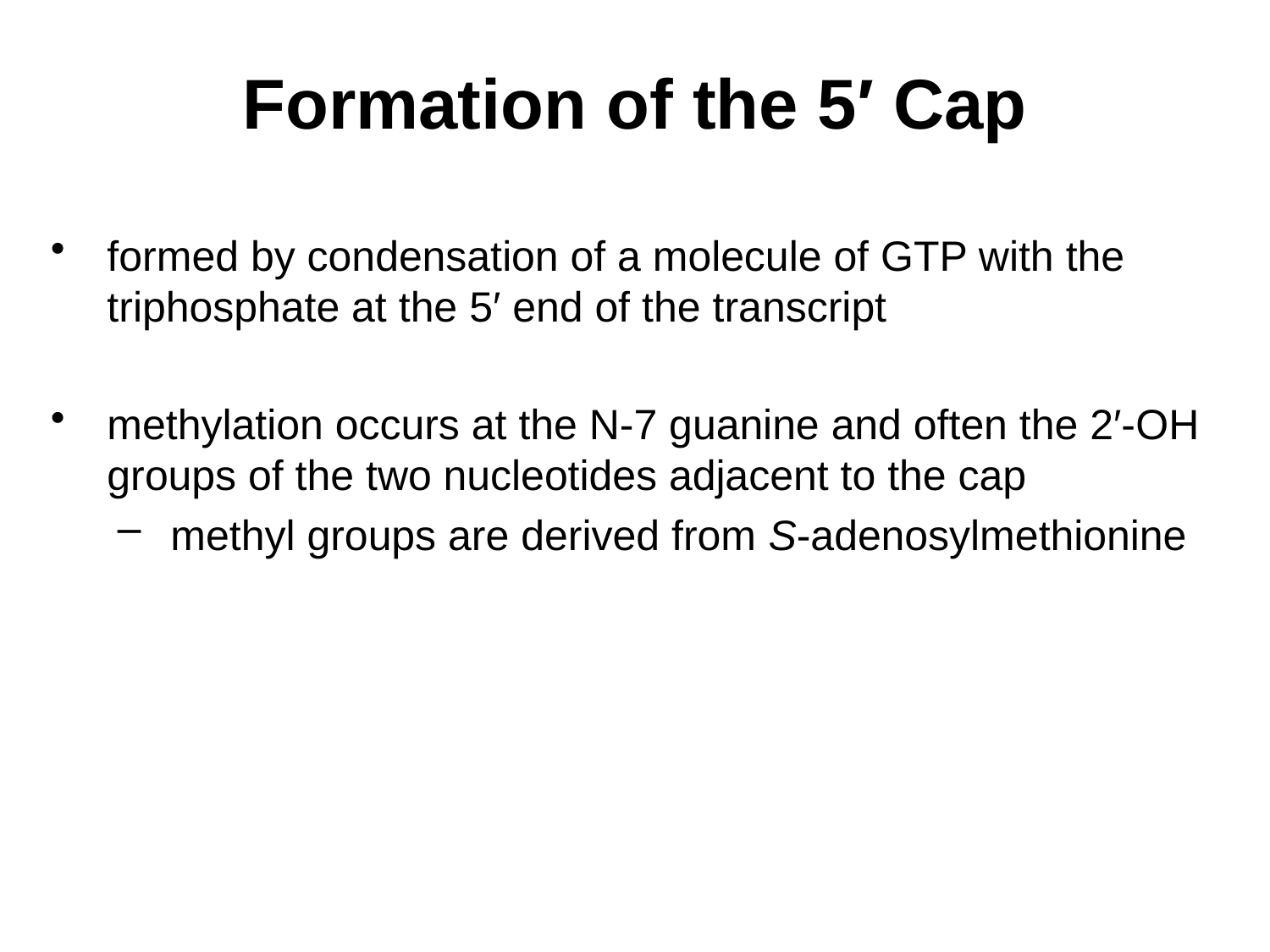

# Formation of the 5′ Cap
formed by condensation of a molecule of GTP with the triphosphate at the 5′ end of the transcript

methylation occurs at the N-7 guanine and often the 2′-OH groups of the two nucleotides adjacent to the cap
methyl groups are derived from S-adenosylmethionine